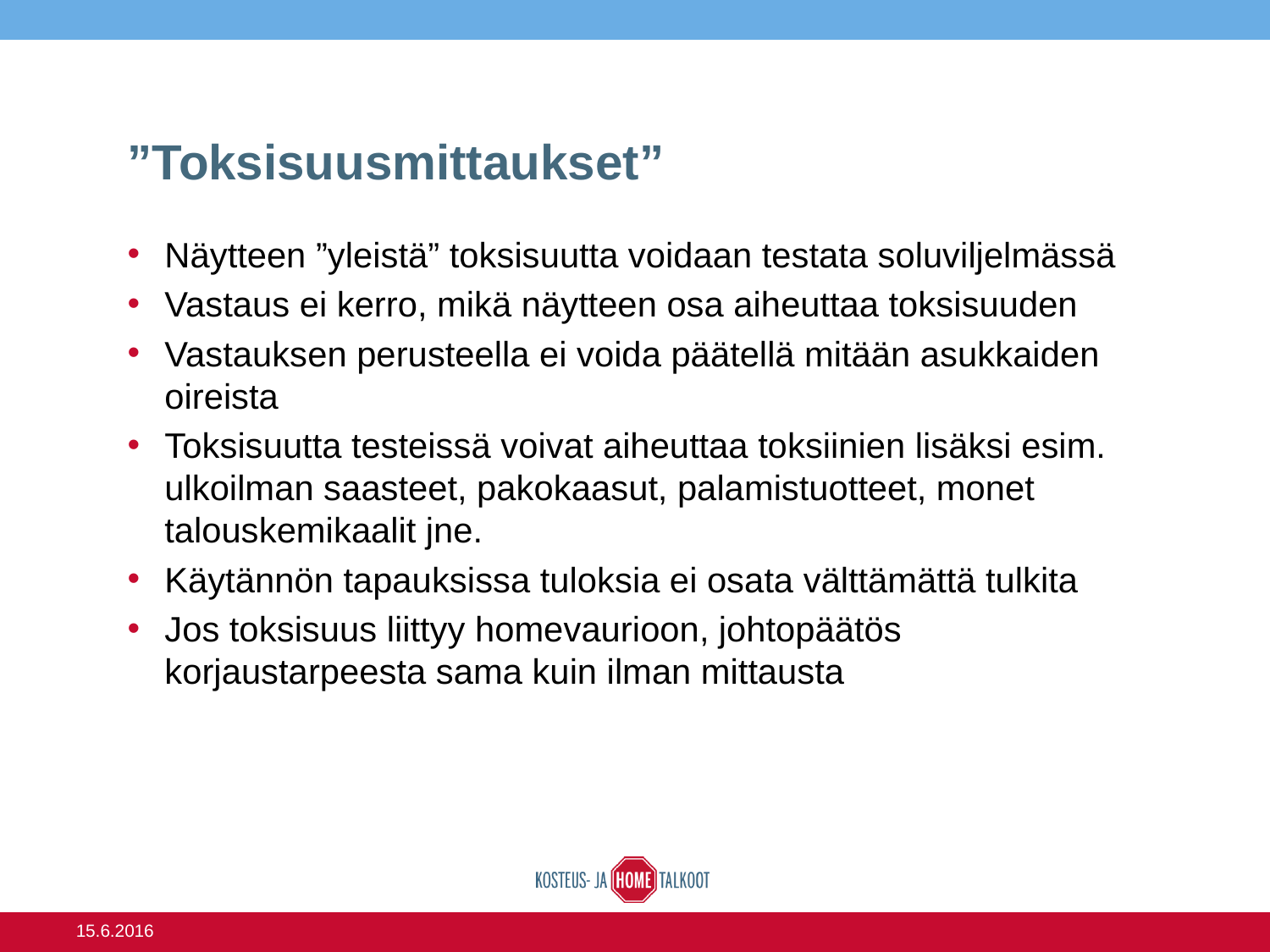

# ”Toksisuusmittaukset”
Näytteen ”yleistä” toksisuutta voidaan testata soluviljelmässä
Vastaus ei kerro, mikä näytteen osa aiheuttaa toksisuuden
Vastauksen perusteella ei voida päätellä mitään asukkaiden oireista
Toksisuutta testeissä voivat aiheuttaa toksiinien lisäksi esim. ulkoilman saasteet, pakokaasut, palamistuotteet, monet talouskemikaalit jne.
Käytännön tapauksissa tuloksia ei osata välttämättä tulkita
Jos toksisuus liittyy homevaurioon, johtopäätös korjaustarpeesta sama kuin ilman mittausta

24
15.6.2016